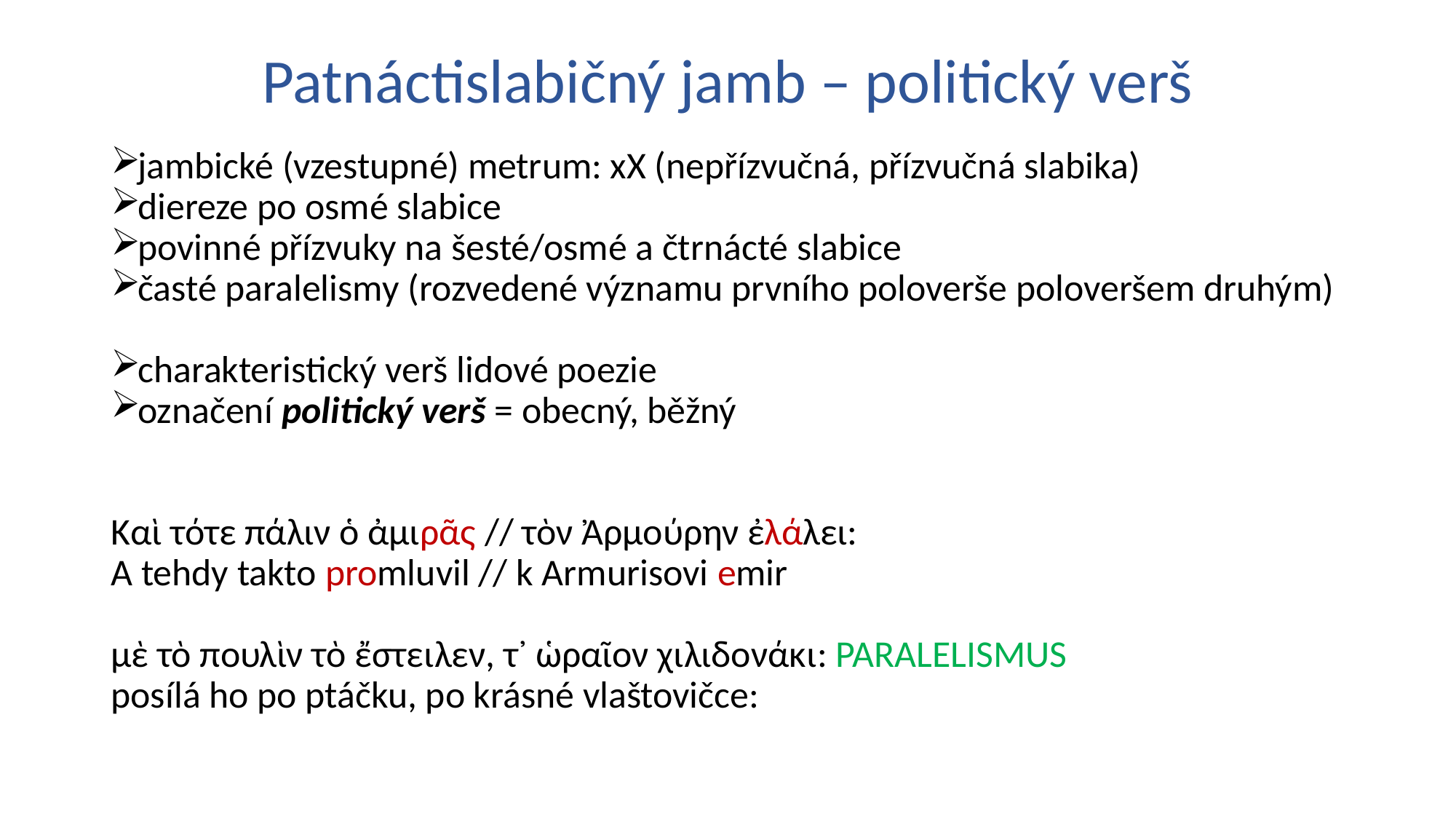

# Patnáctislabičný jamb – politický verš
jambické (vzestupné) metrum: xX (nepřízvučná, přízvučná slabika)
diereze po osmé slabice
povinné přízvuky na šesté/osmé a čtrnácté slabice
časté paralelismy (rozvedené významu prvního poloverše poloveršem druhým)

charakteristický verš lidové poezie
označení politický verš = obecný, běžný

Καὶ τότε πάλιν ὁ ἀμιρᾶς // τὸν Ἀρμούρην ἐλάλει:
Α tehdy takto promluvil // k Armurisovi emir

μὲ τὸ πουλὶν τὸ ἔστειλεν, τ᾿ ὡραῖον χιλιδονάκι: PARALELISMUS
posílá ho po ptáčku, po krásné vlaštovičce: